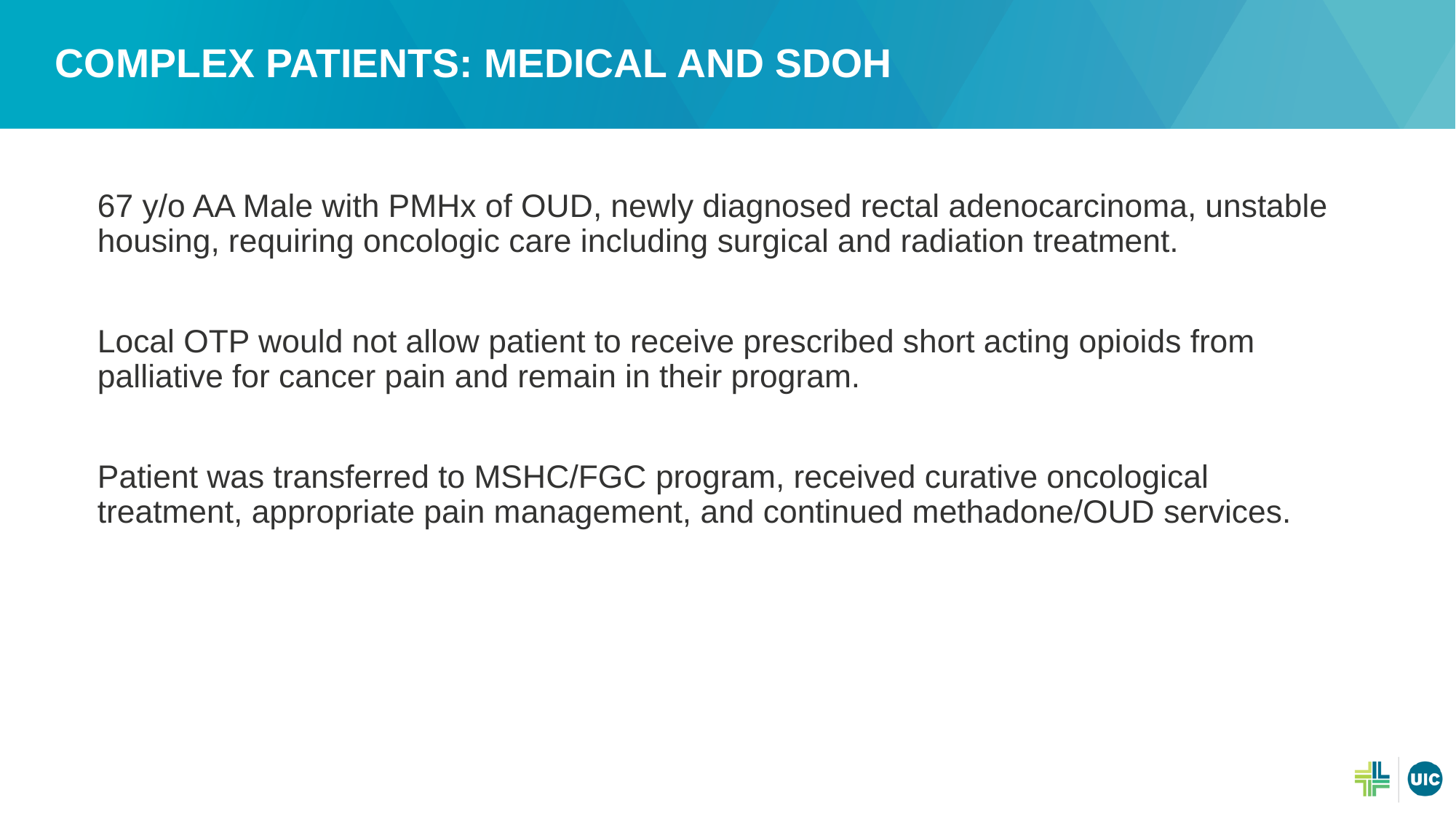

# complex patients: Medical and SDOH
67 y/o AA Male with PMHx of OUD, newly diagnosed rectal adenocarcinoma, unstable housing, requiring oncologic care including surgical and radiation treatment.

Local OTP would not allow patient to receive prescribed short acting opioids from palliative for cancer pain and remain in their program.

Patient was transferred to MSHC/FGC program, received curative oncological treatment, appropriate pain management, and continued methadone/OUD services.